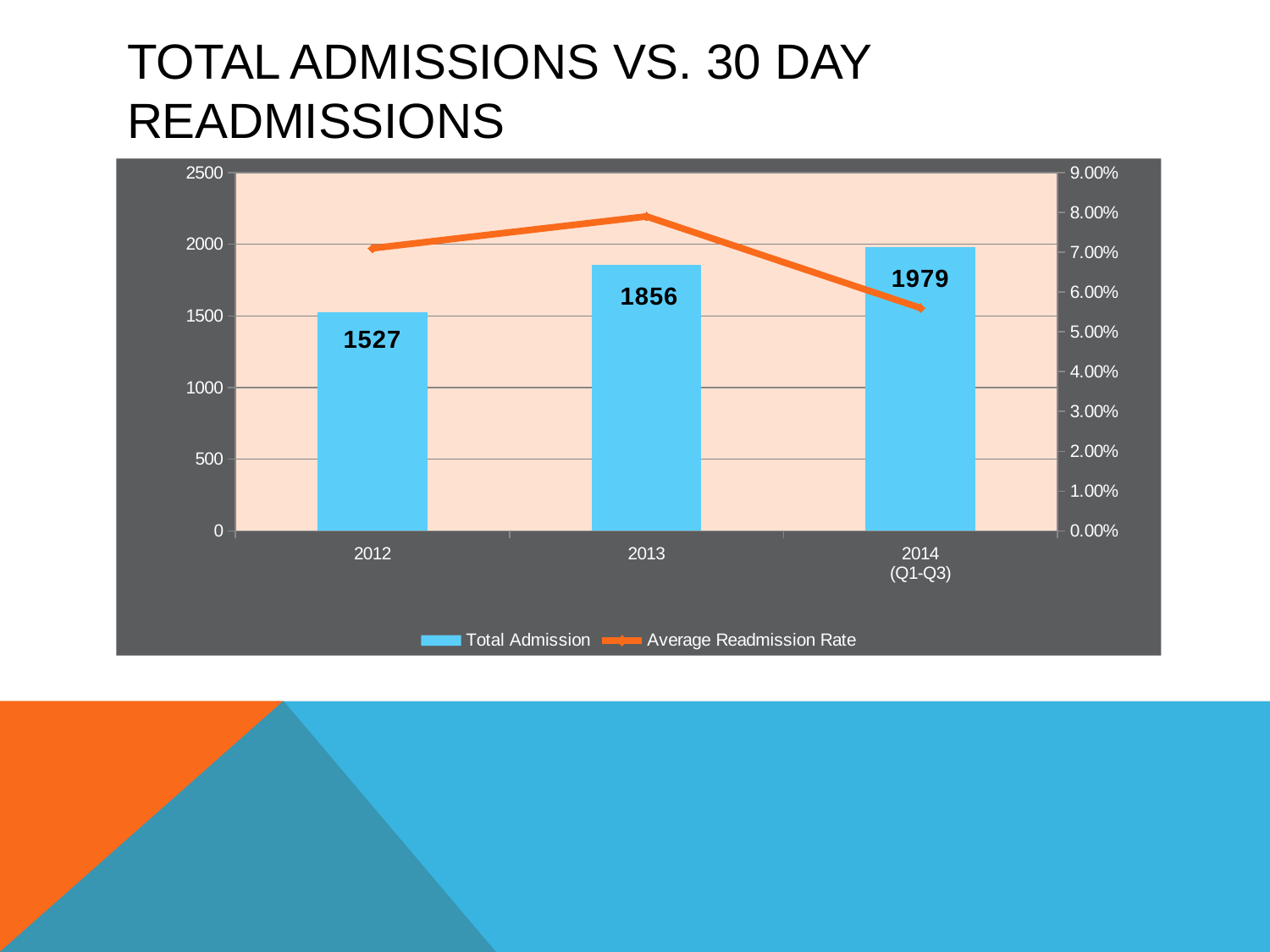

# Total Admissions vs. 30 day readmissions

### Chart

| Category | Total Admission | Average Readmission Rate |
|---|---|---|
| 2012 | 1527.0 | 0.071 |
| 2013 | 1856.0 | 0.079 |
| 2014
(Q1-Q3) | 1979.0 | 0.056 |